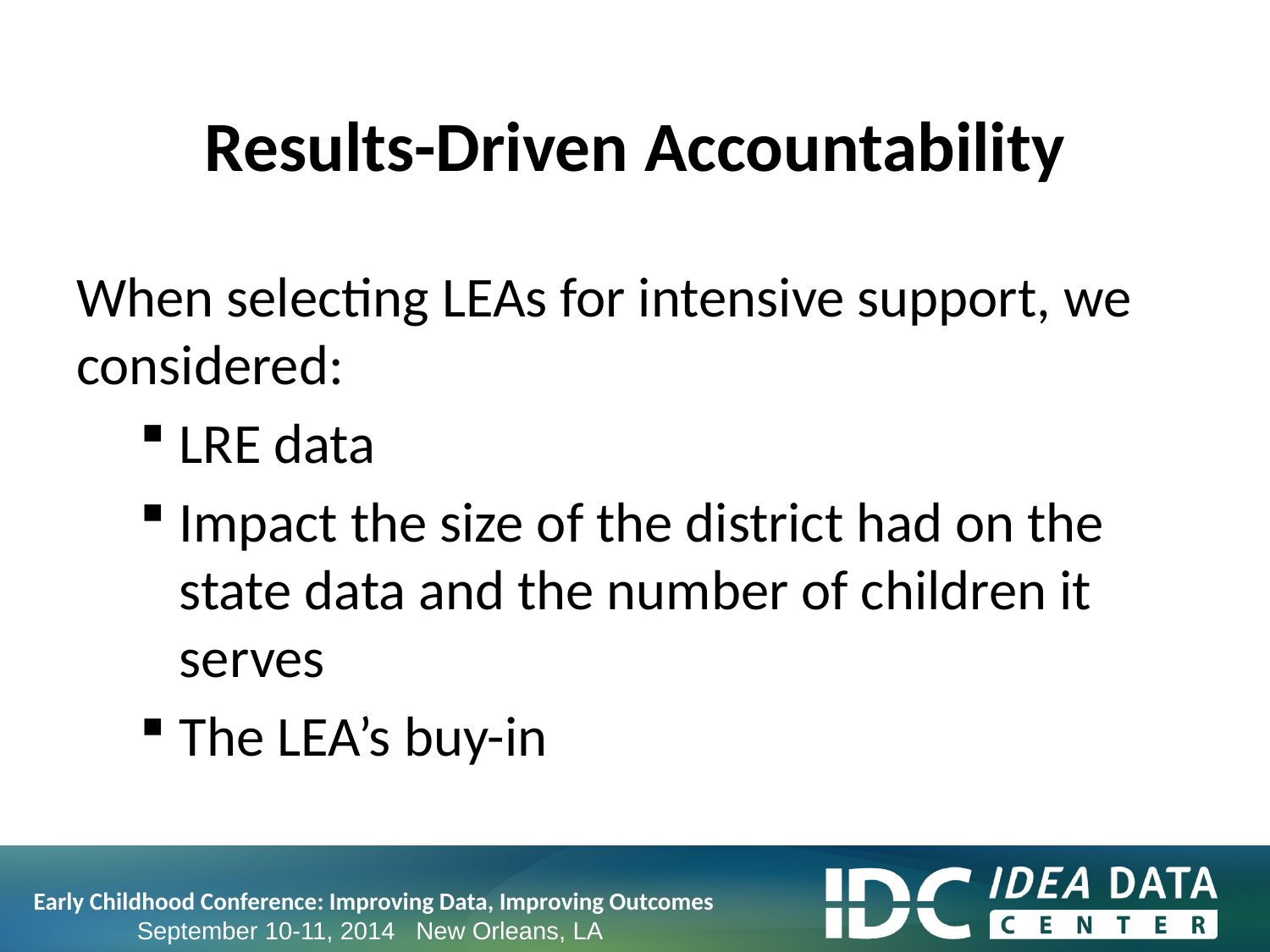

# Results-Driven Accountability
When selecting LEAs for intensive support, we considered:
LRE data
Impact the size of the district had on the state data and the number of children it serves
The LEA’s buy-in

 Early Childhood Conference: Improving Data, Improving Outcomes
September 10-11, 2014   New Orleans, LA